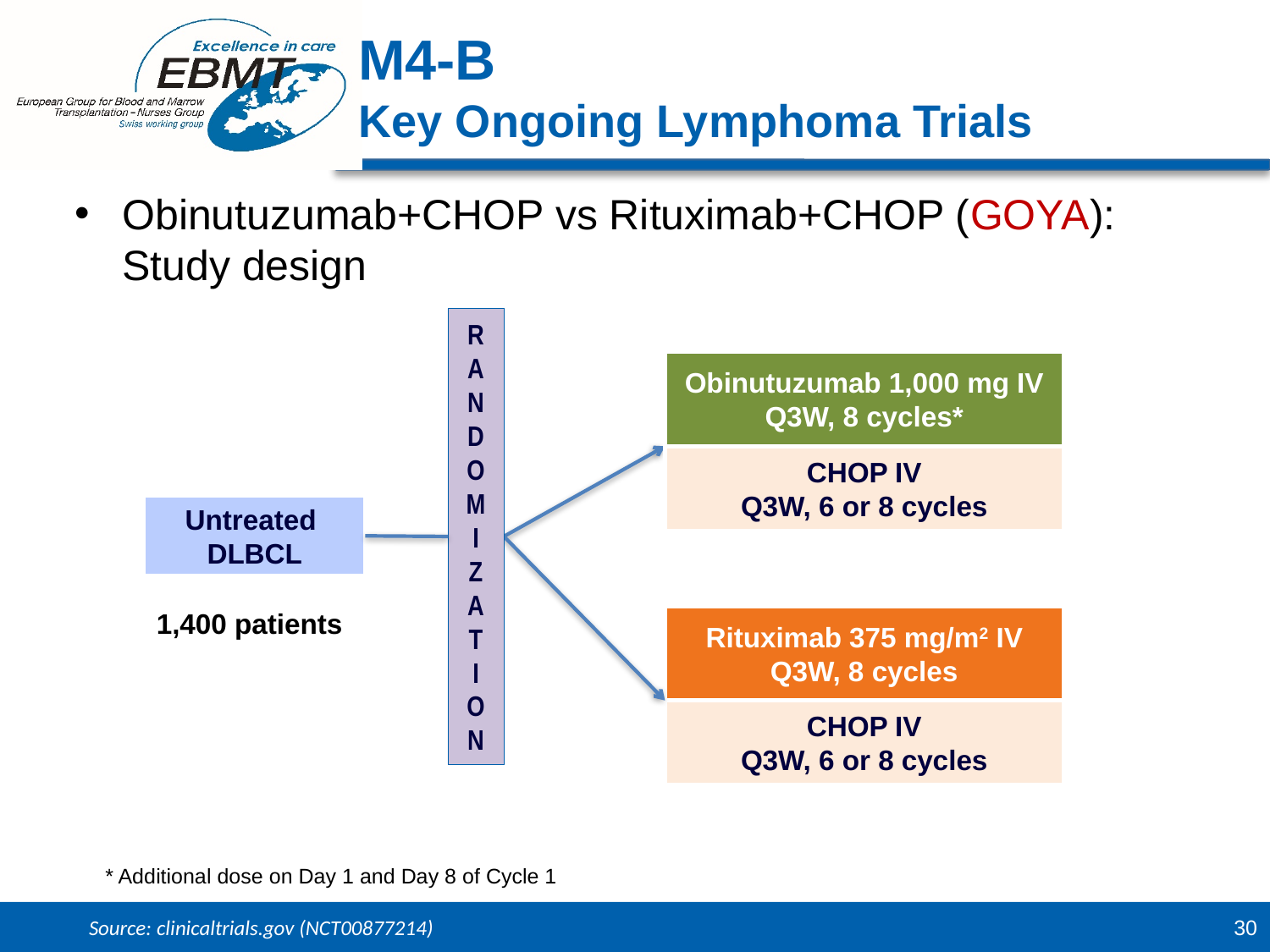

M4-B
Key Ongoing Lymphoma Trials
Obinutuzumab+CHOP vs Rituximab+CHOP (GOYA): Study design
R
A
N
D
O
M
I
Z
A
T
I
O
N
Obinutuzumab 1,000 mg IV
Q3W, 8 cycles*
CHOP IV
Q3W, 6 or 8 cycles
Untreated
DLBCL
1,400 patients
Rituximab 375 mg/m2 IV
Q3W, 8 cycles
CHOP IV
Q3W, 6 or 8 cycles
* Additional dose on Day 1 and Day 8 of Cycle 1
Source: clinicaltrials.gov (NCT00877214)